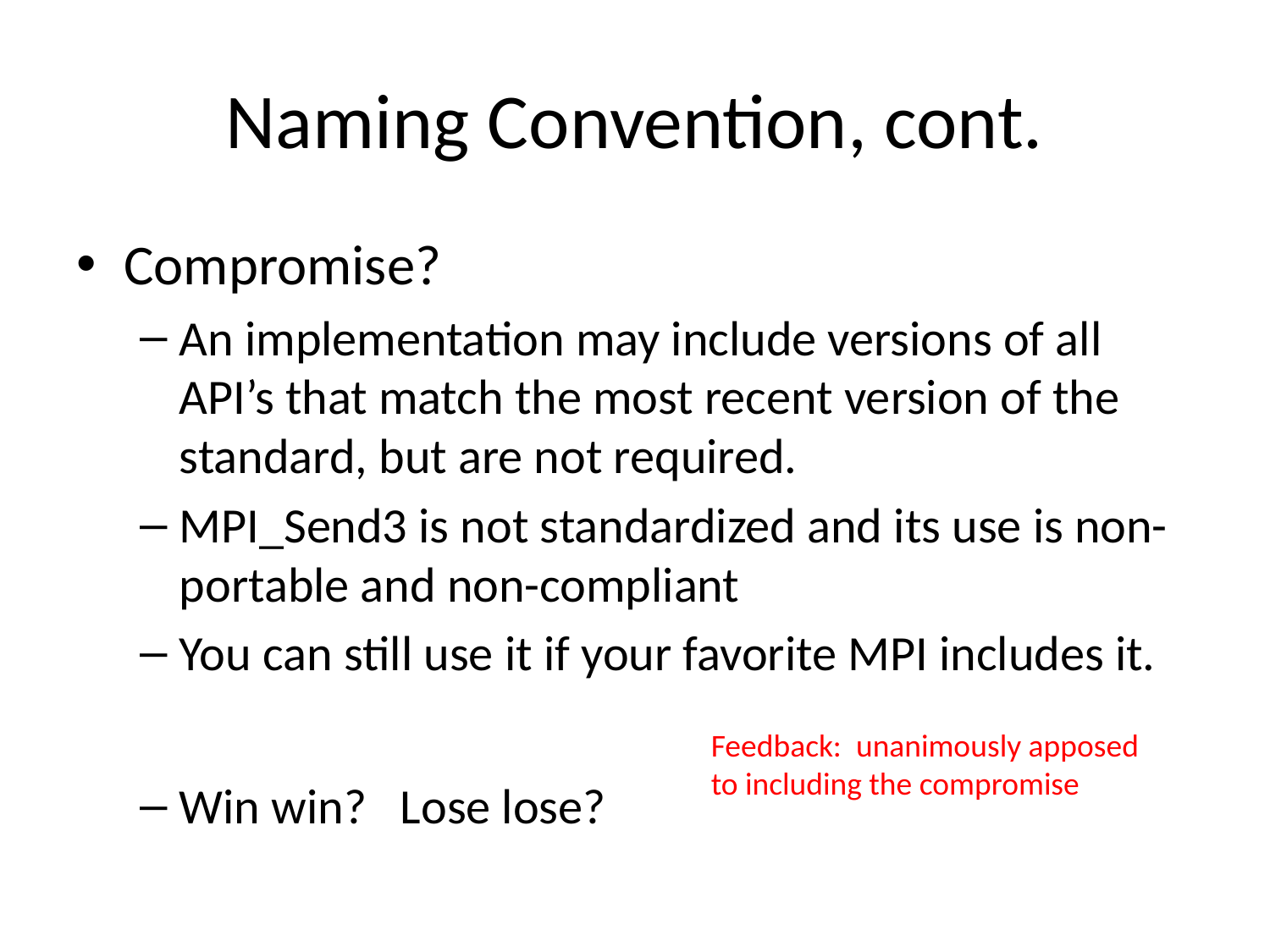

# Naming Convention, cont.
Compromise?
An implementation may include versions of all API’s that match the most recent version of the standard, but are not required.
MPI_Send3 is not standardized and its use is non-portable and non-compliant
You can still use it if your favorite MPI includes it.

Win win?   Lose lose?
Feedback:  unanimously apposed to including the compromise